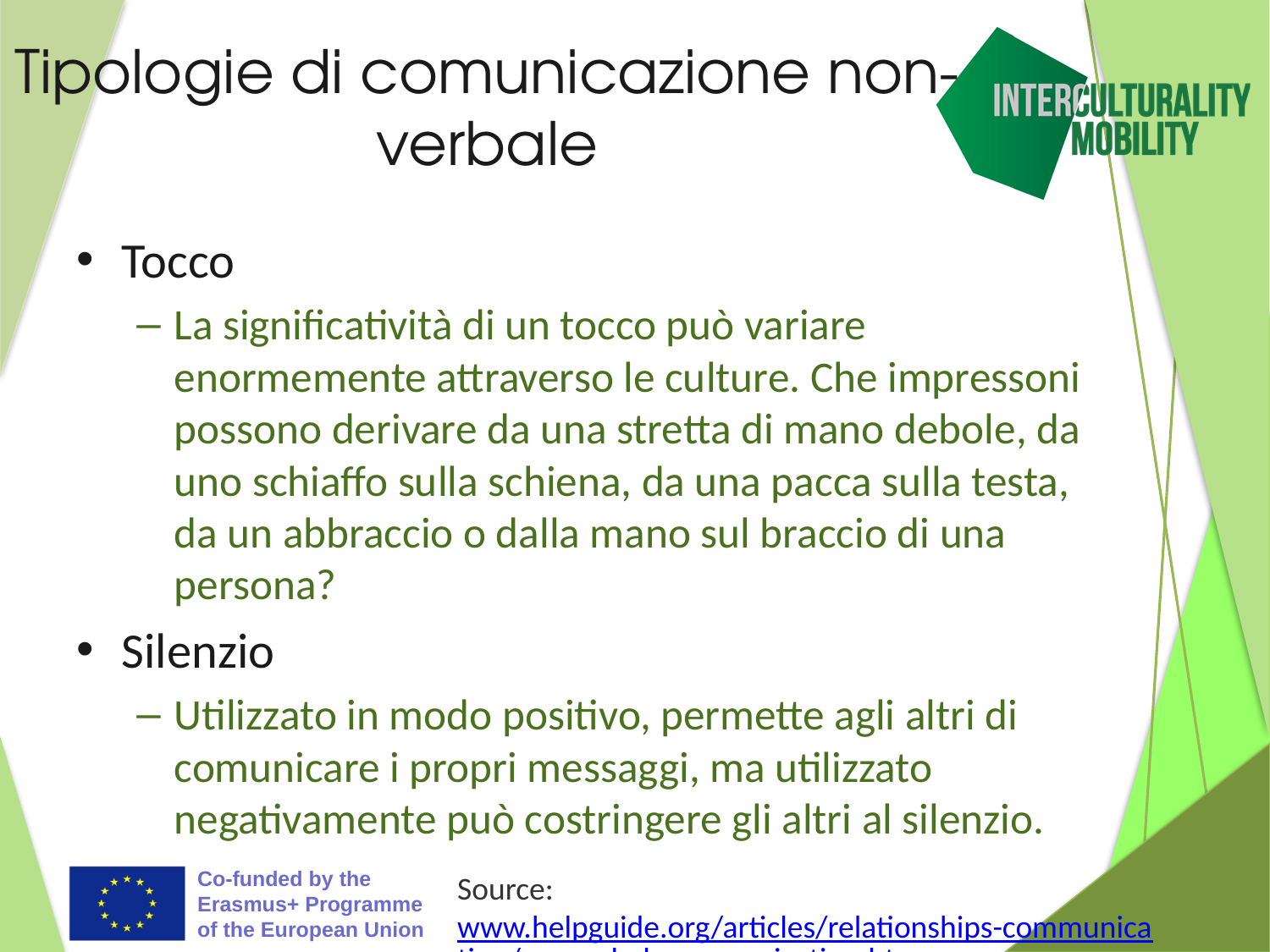

# Tipologie di comunicazione non-verbale
Tocco
La significatività di un tocco può variare enormemente attraverso le culture. Che impressoni possono derivare da una stretta di mano debole, da uno schiaffo sulla schiena, da una pacca sulla testa, da un abbraccio o dalla mano sul braccio di una persona?
Silenzio
Utilizzato in modo positivo, permette agli altri di comunicare i propri messaggi, ma utilizzato negativamente può costringere gli altri al silenzio.
Source: www.helpguide.org/articles/relationships-communication/nonverbal-communication.htm